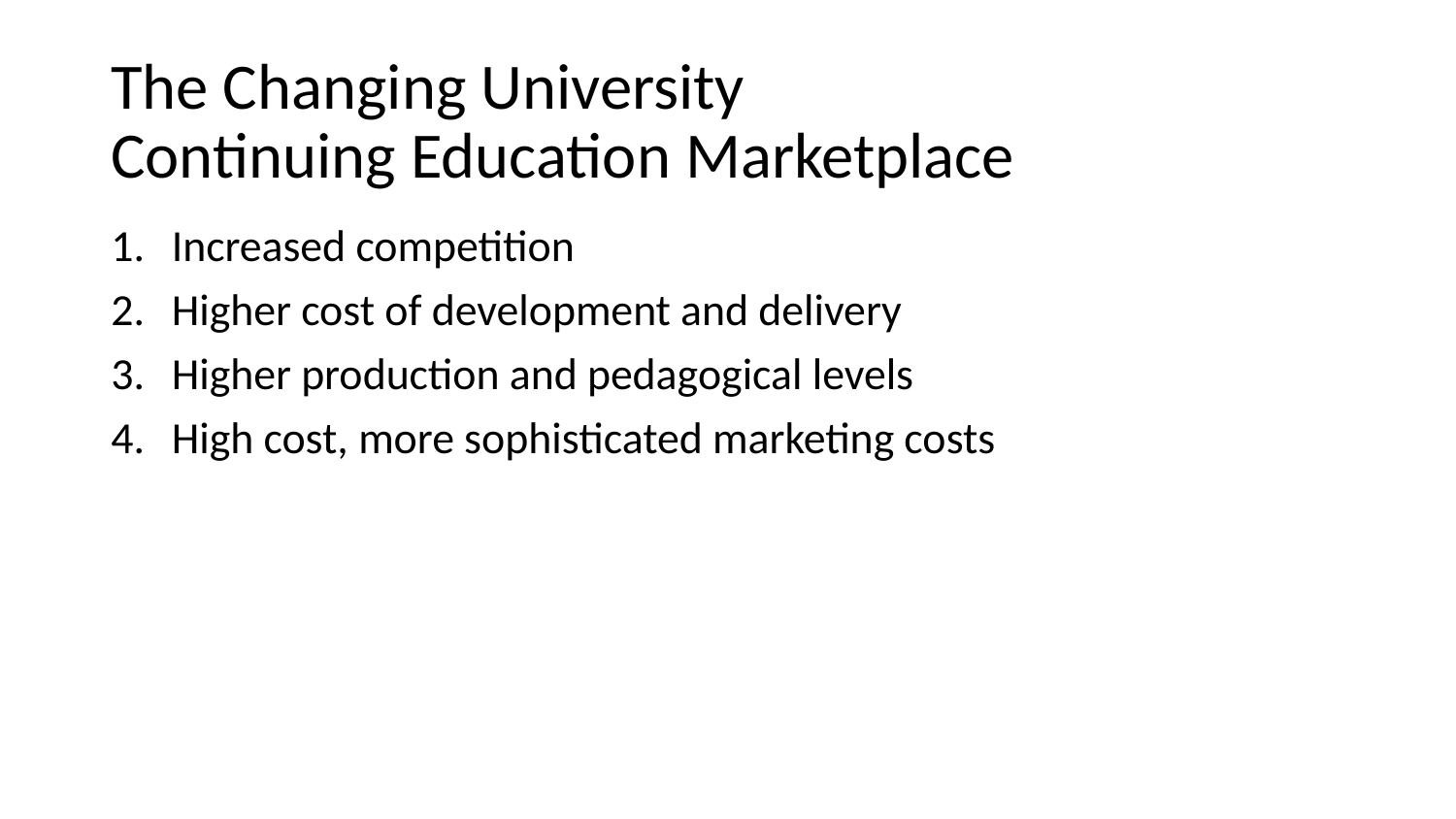

# The Changing University Continuing Education Marketplace
Increased competition
Higher cost of development and delivery
Higher production and pedagogical levels
High cost, more sophisticated marketing costs